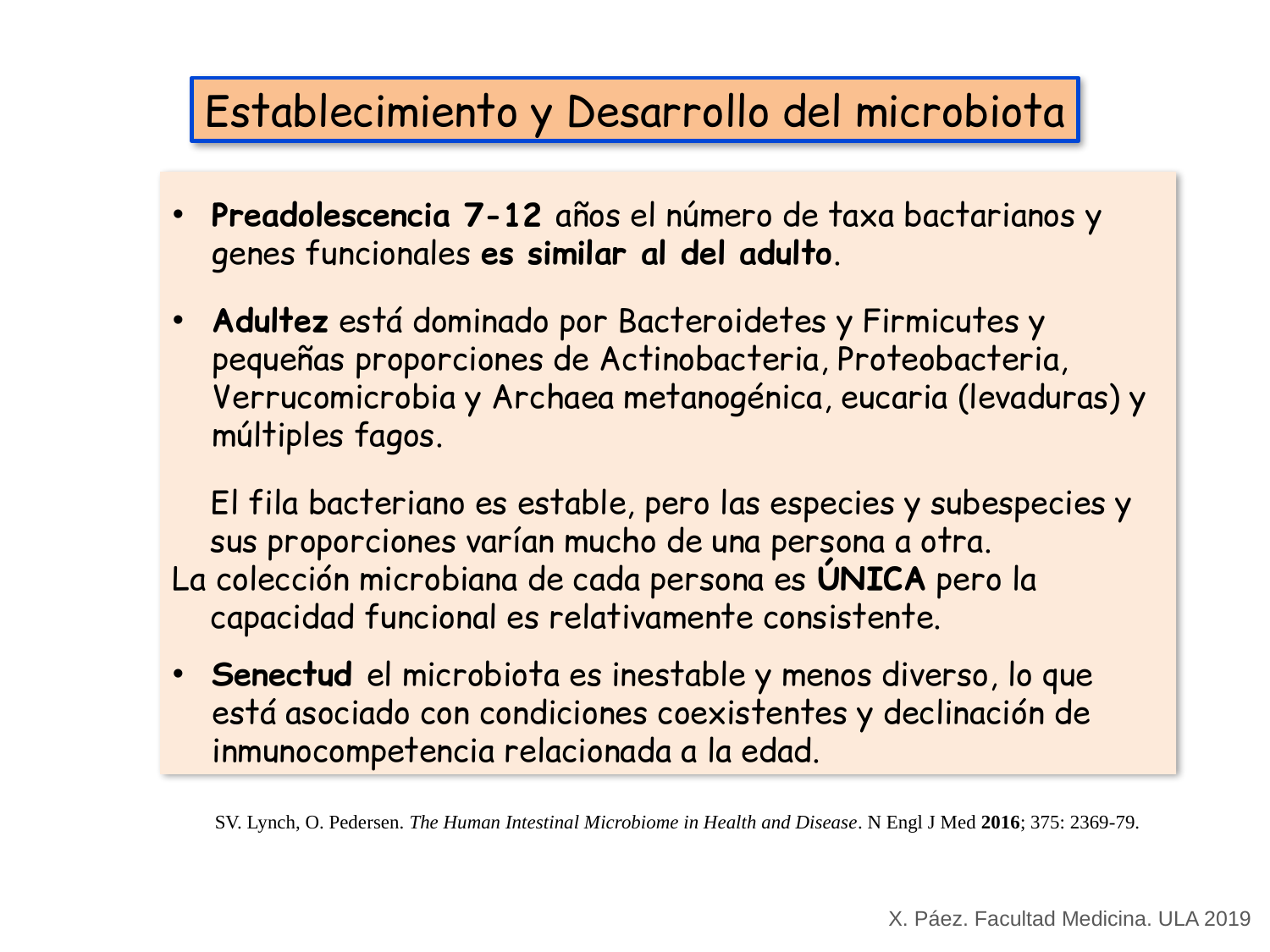

Establecimiento y Desarrollo del microbiota

Preadolescencia 7-12 años el número de taxa bactarianos y genes funcionales es similar al del adulto.

Adultez está dominado por Bacteroidetes y Firmicutes y pequeñas proporciones de Actinobacteria, Proteobacteria, Verrucomicrobia y Archaea metanogénica, eucaria (levaduras) y múltiples fagos.

	El fila bacteriano es estable, pero las especies y subespecies y sus proporciones varían mucho de una persona a otra.
La colección microbiana de cada persona es ÚNICA pero la capacidad funcional es relativamente consistente.

Senectud el microbiota es inestable y menos diverso, lo que está asociado con condiciones coexistentes y declinación de inmunocompetencia relacionada a la edad.
SV. Lynch, O. Pedersen. The Human Intestinal Microbiome in Health and Disease. N Engl J Med 2016; 375: 2369-79.
X. Páez. Facultad Medicina. ULA 2019